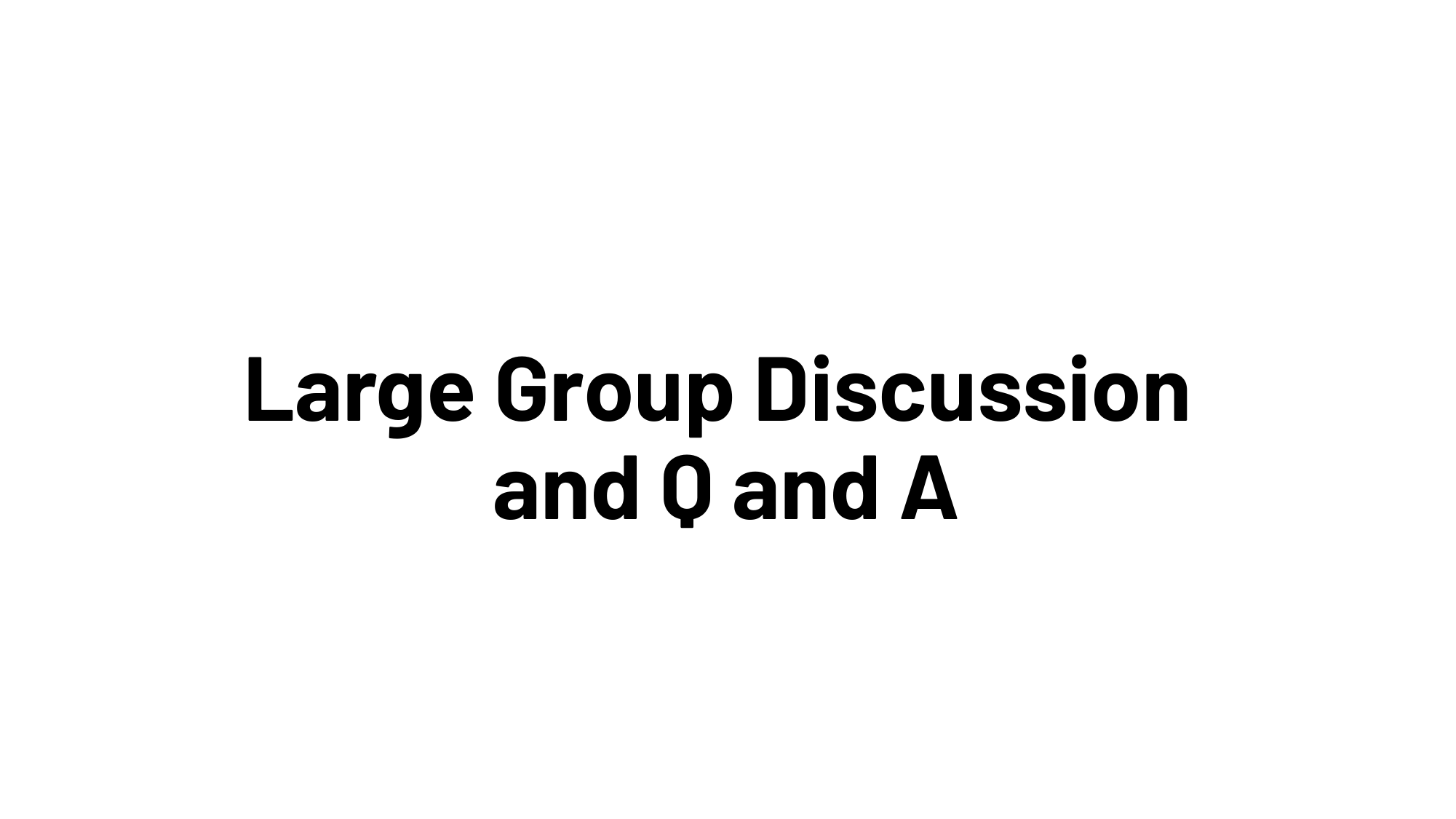

# Large Group Discussion and Q and A